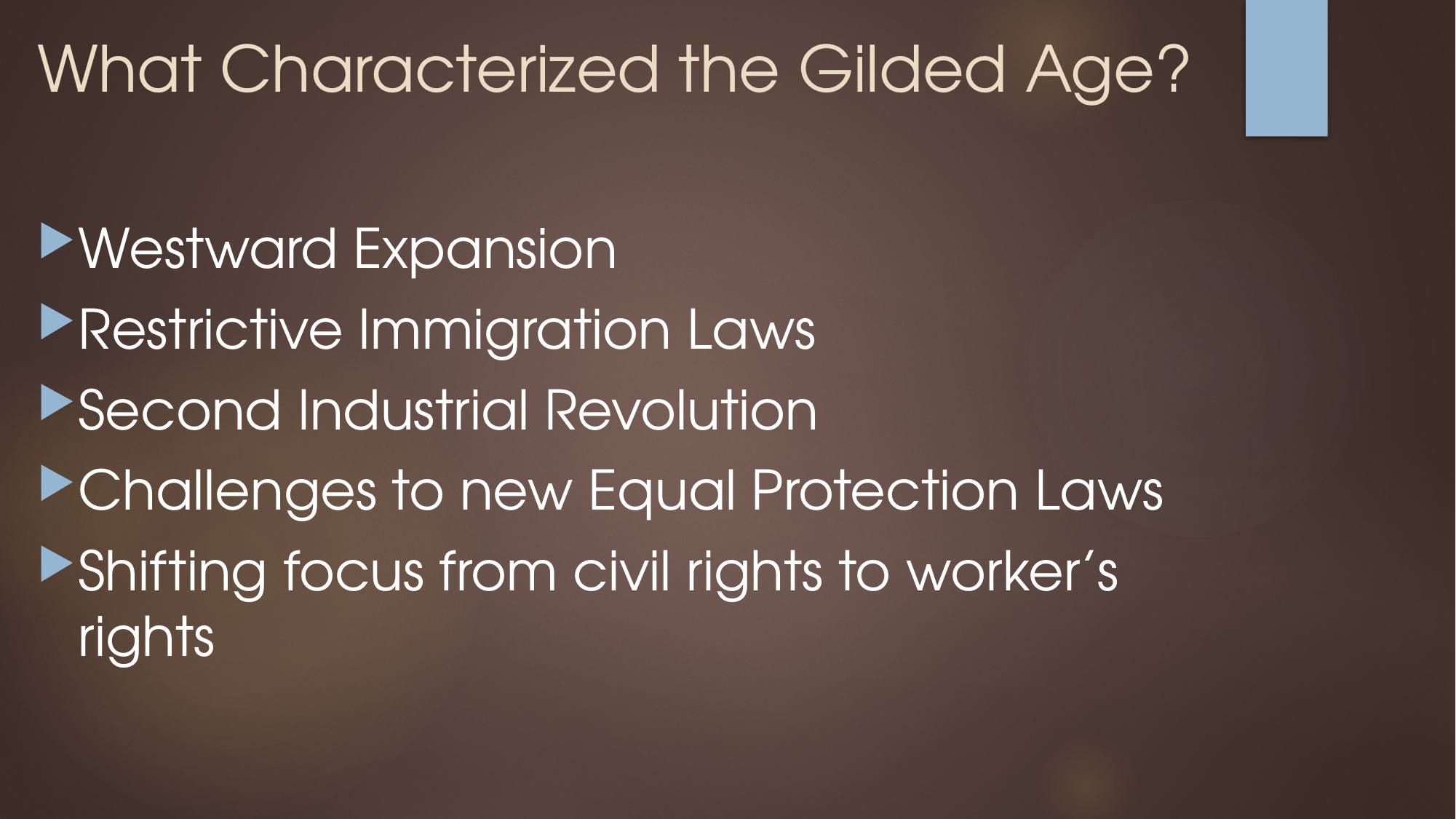

# What Characterized the Gilded Age?
Westward Expansion
Restrictive Immigration Laws
Second Industrial Revolution
Challenges to new Equal Protection Laws
Shifting focus from civil rights to worker’s rights